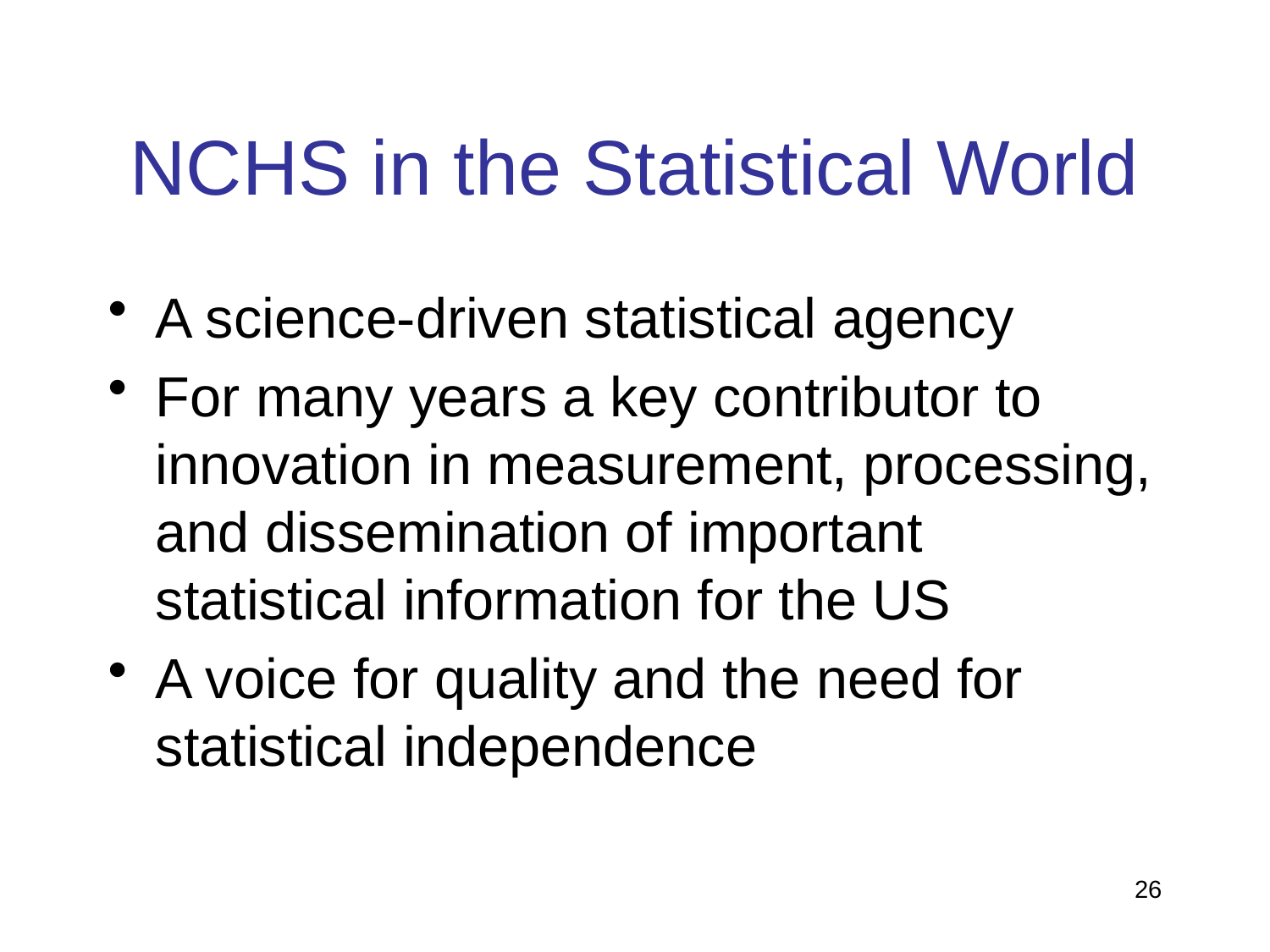

# NCHS in the Statistical World
A science-driven statistical agency
For many years a key contributor to innovation in measurement, processing, and dissemination of important statistical information for the US
A voice for quality and the need for statistical independence
26